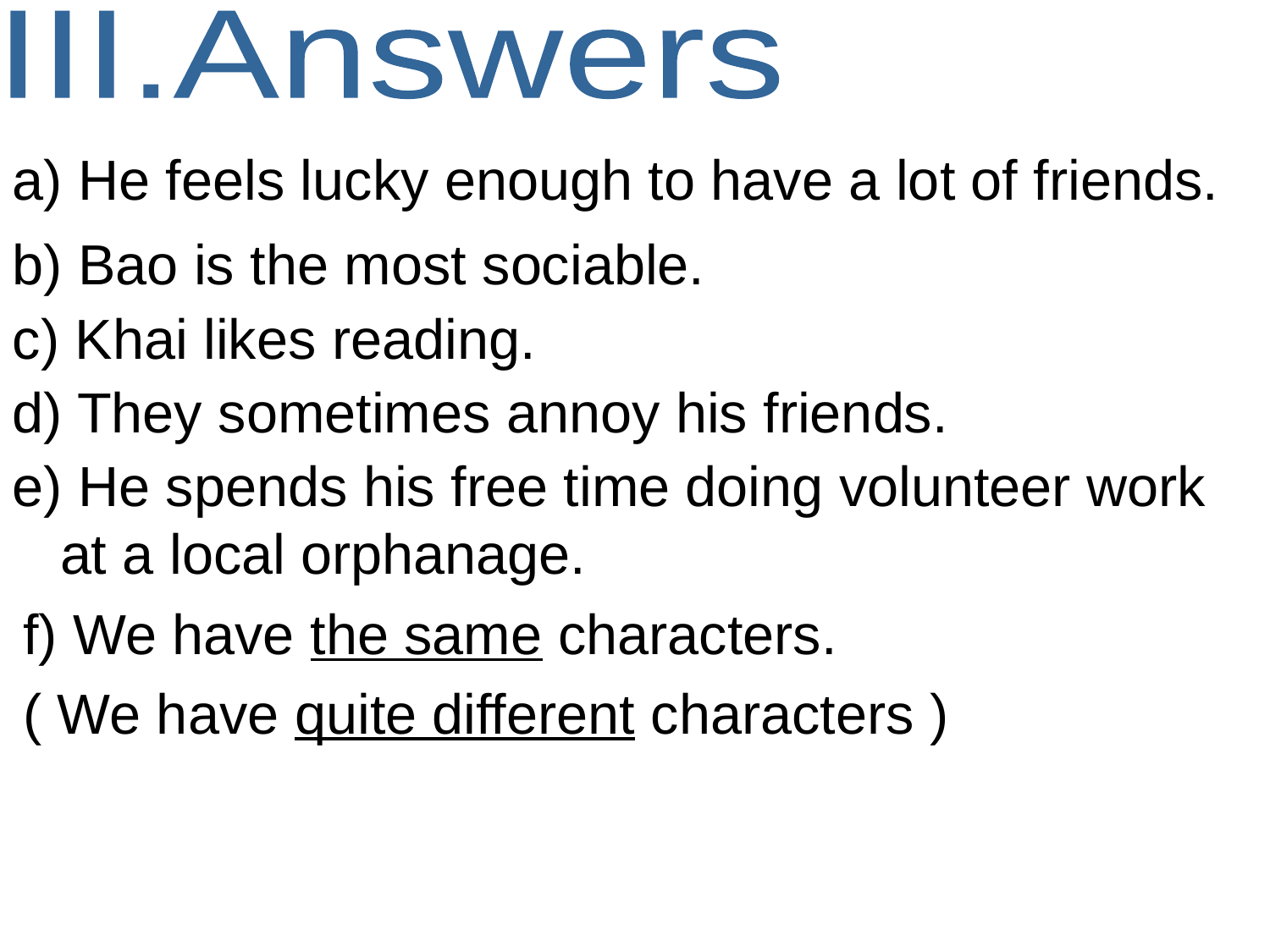

III.Answers
a) He feels lucky enough to have a lot of friends.
b) Bao is the most sociable.
c) Khai likes reading.
d) They sometimes annoy his friends.
e) He spends his free time doing volunteer work at a local orphanage.
f) We have the same characters.
( We have quite different characters )